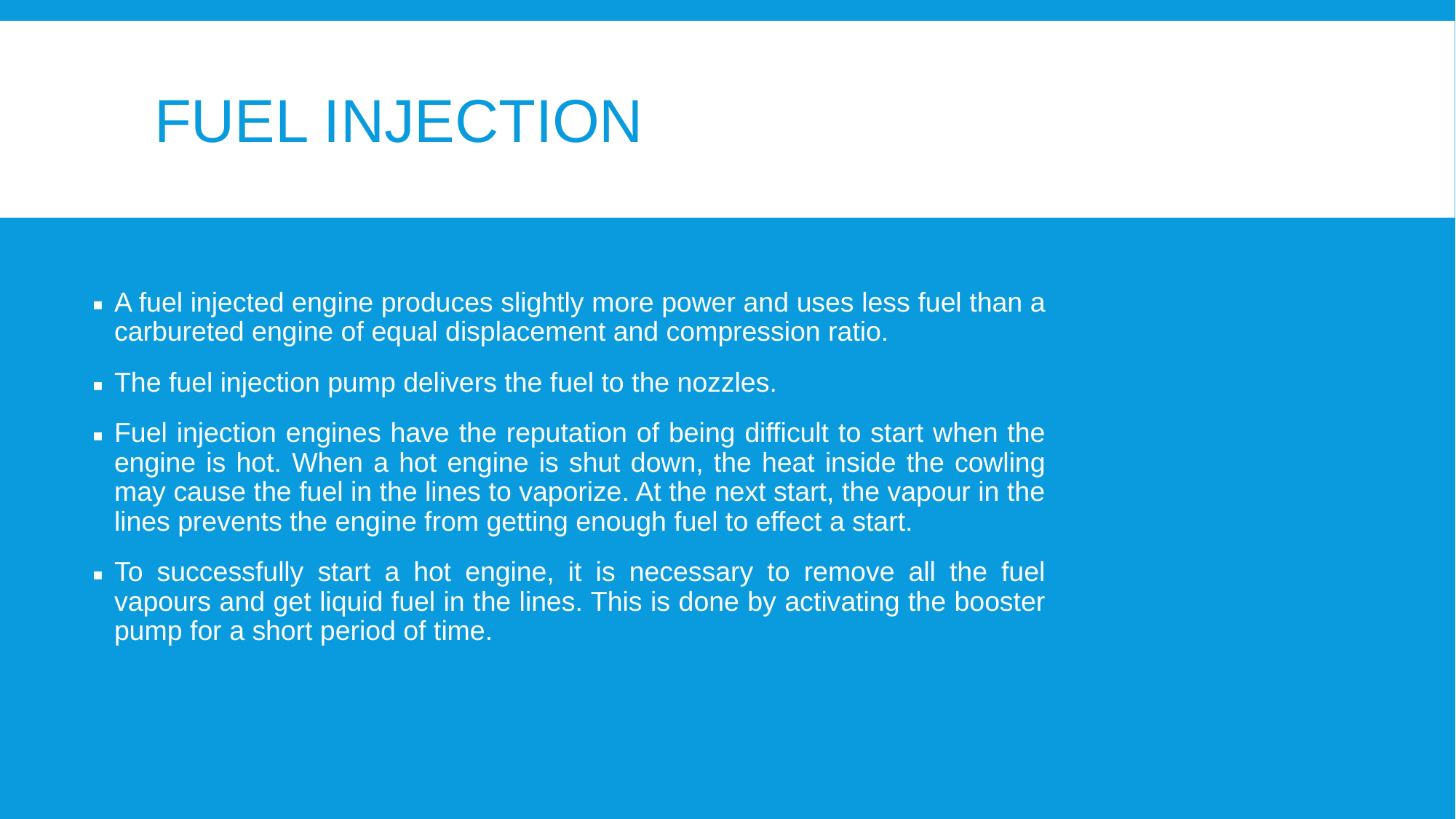

# FUEL INJECTION
A fuel injected engine produces slightly more power and uses less fuel than a carbureted engine of equal displacement and compression ratio.
The fuel injection pump delivers the fuel to the nozzles.
Fuel injection engines have the reputation of being difficult to start when the engine is hot. When a hot engine is shut down, the heat inside the cowling may cause the fuel in the lines to vaporize. At the next start, the vapour in the lines prevents the engine from getting enough fuel to effect a start.
To successfully start a hot engine, it is necessary to remove all the fuel vapours and get liquid fuel in the lines. This is done by activating the booster pump for a short period of time.